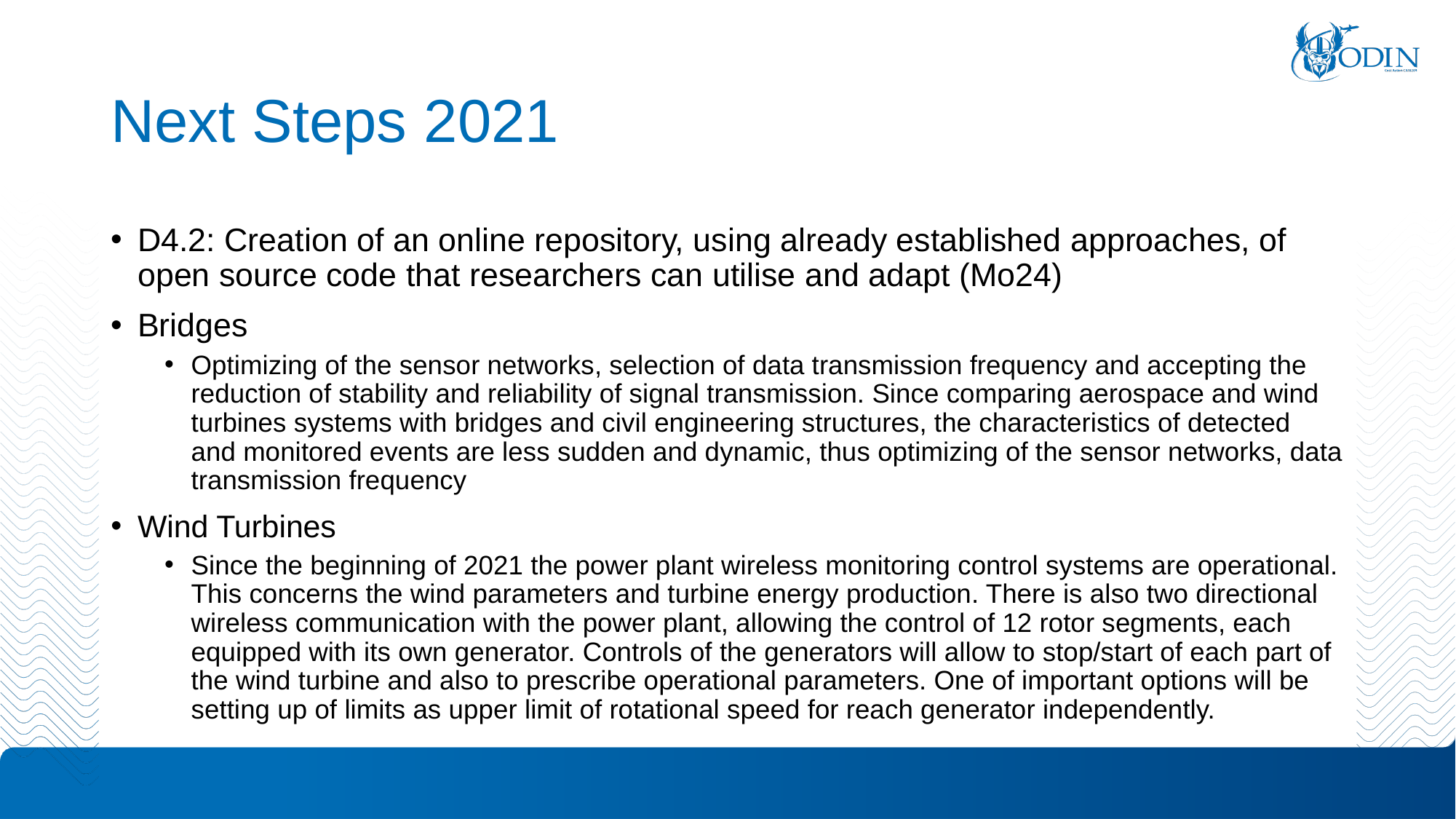

# Next Steps 2021
D4.2: Creation of an online repository, using already established approaches, of open source code that researchers can utilise and adapt (Mo24)
Bridges
Optimizing of the sensor networks, selection of data transmission frequency and accepting the reduction of stability and reliability of signal transmission. Since comparing aerospace and wind turbines systems with bridges and civil engineering structures, the characteristics of detected and monitored events are less sudden and dynamic, thus optimizing of the sensor networks, data transmission frequency
Wind Turbines
Since the beginning of 2021 the power plant wireless monitoring control systems are operational. This concerns the wind parameters and turbine energy production. There is also two directional wireless communication with the power plant, allowing the control of 12 rotor segments, each equipped with its own generator. Controls of the generators will allow to stop/start of each part of the wind turbine and also to prescribe operational parameters. One of important options will be setting up of limits as upper limit of rotational speed for reach generator independently.